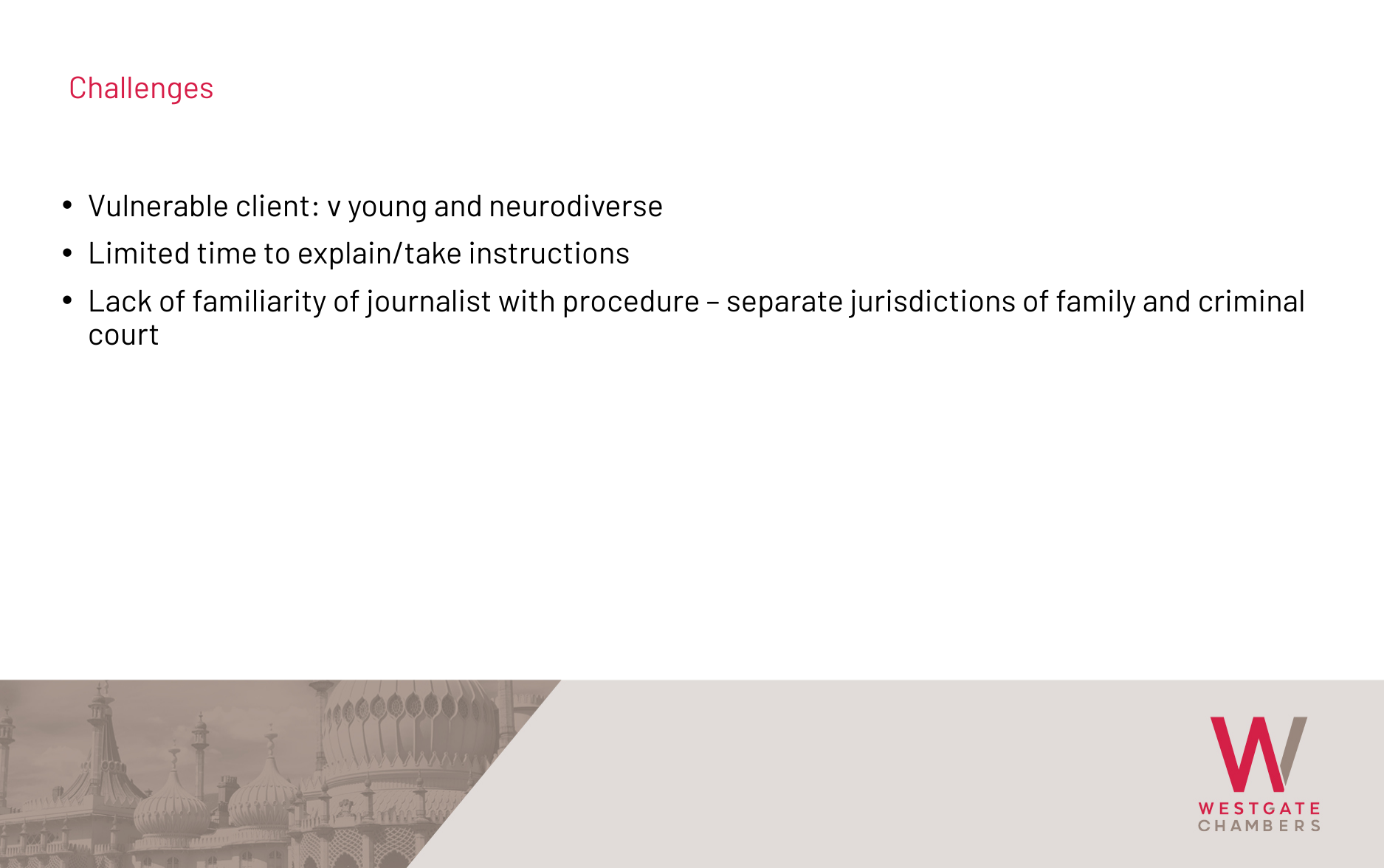

Challenges
Vulnerable client: v young and neurodiverse
Limited time to explain/take instructions
Lack of familiarity of journalist with procedure – separate jurisdictions of family and criminal court